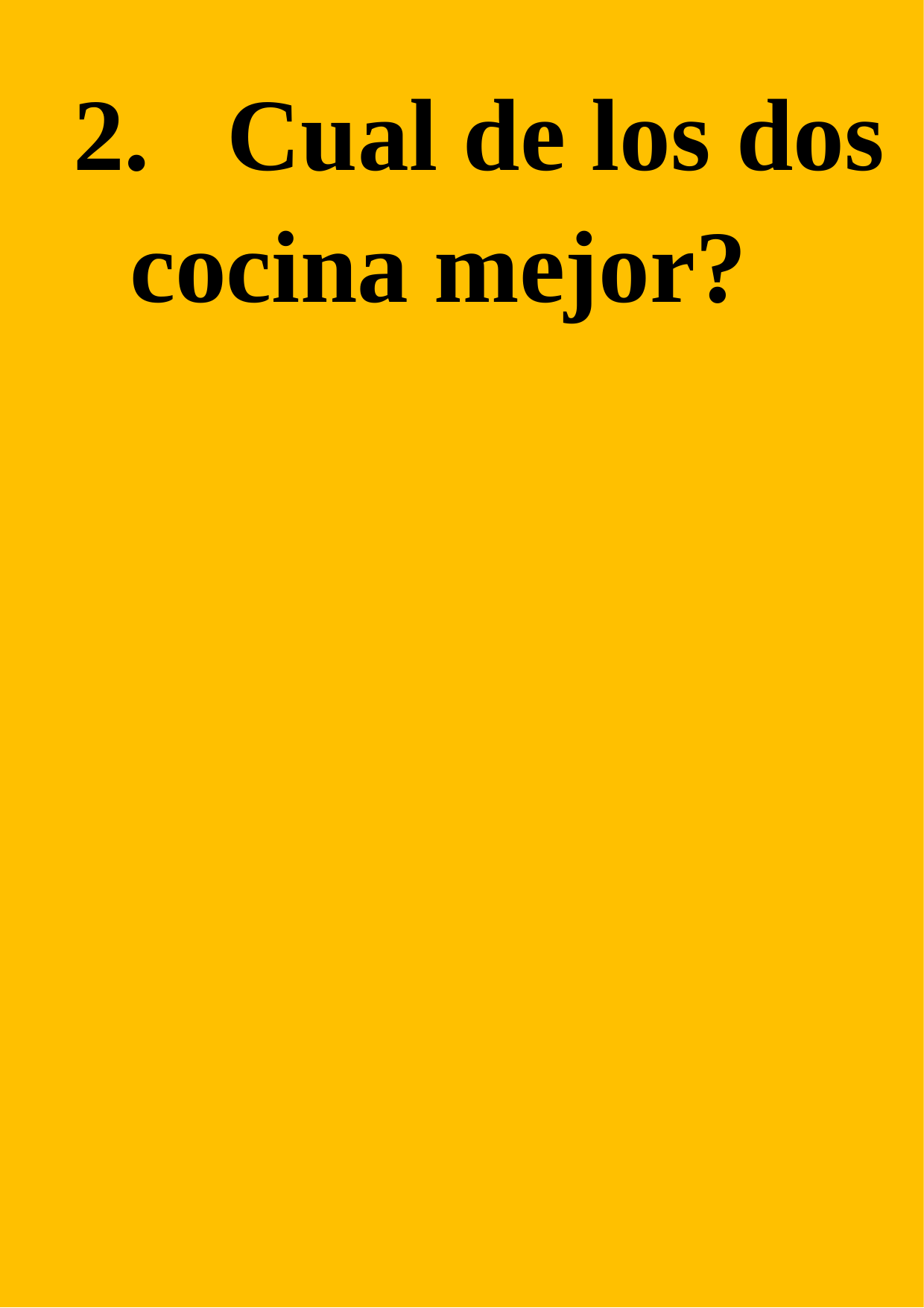

2.   Cual de los dos cocina mejor?